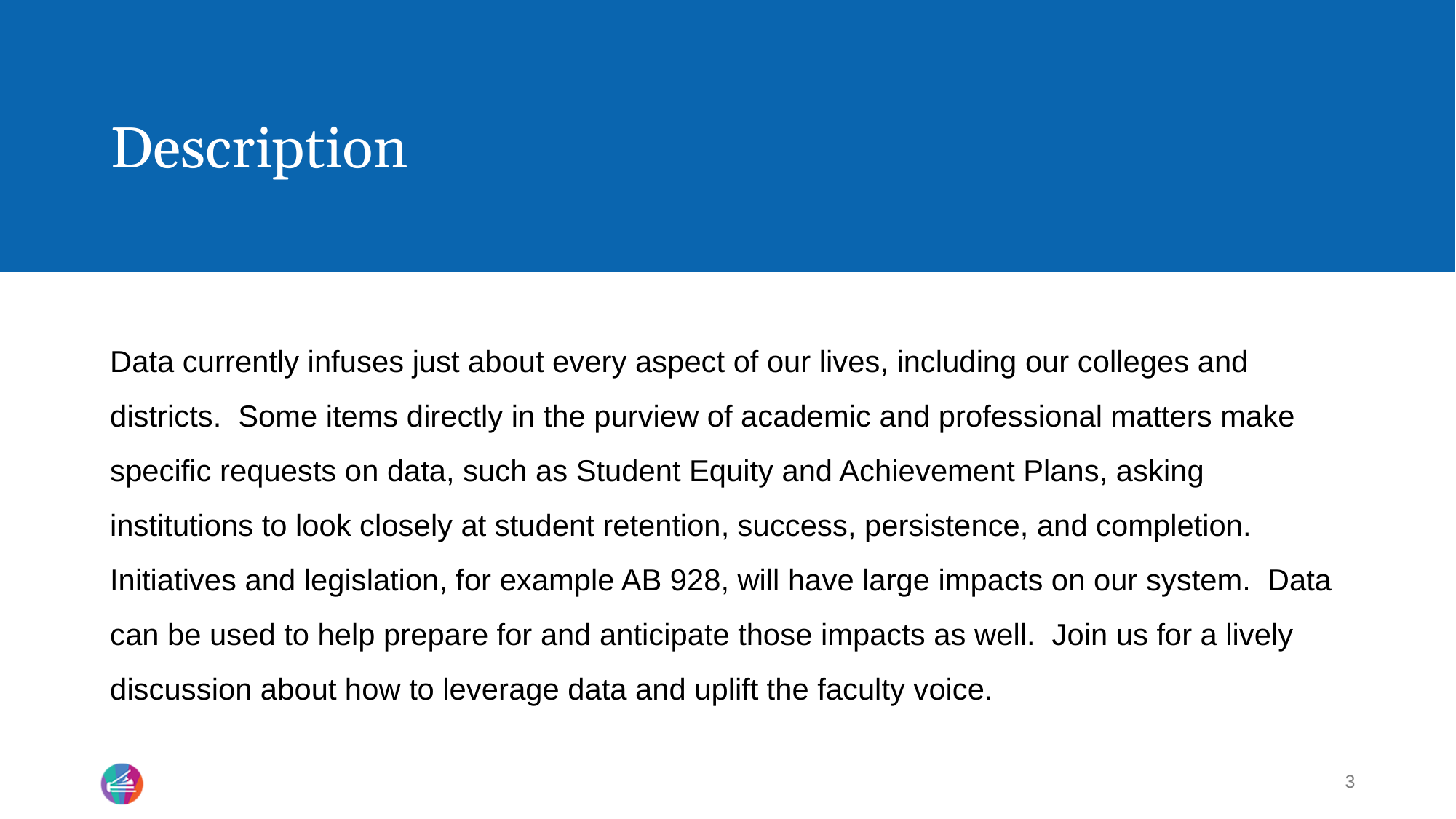

# Description
Data currently infuses just about every aspect of our lives, including our colleges and districts.  Some items directly in the purview of academic and professional matters make specific requests on data, such as Student Equity and Achievement Plans, asking institutions to look closely at student retention, success, persistence, and completion.  Initiatives and legislation, for example AB 928, will have large impacts on our system.  Data can be used to help prepare for and anticipate those impacts as well.  Join us for a lively discussion about how to leverage data and uplift the faculty voice.
3